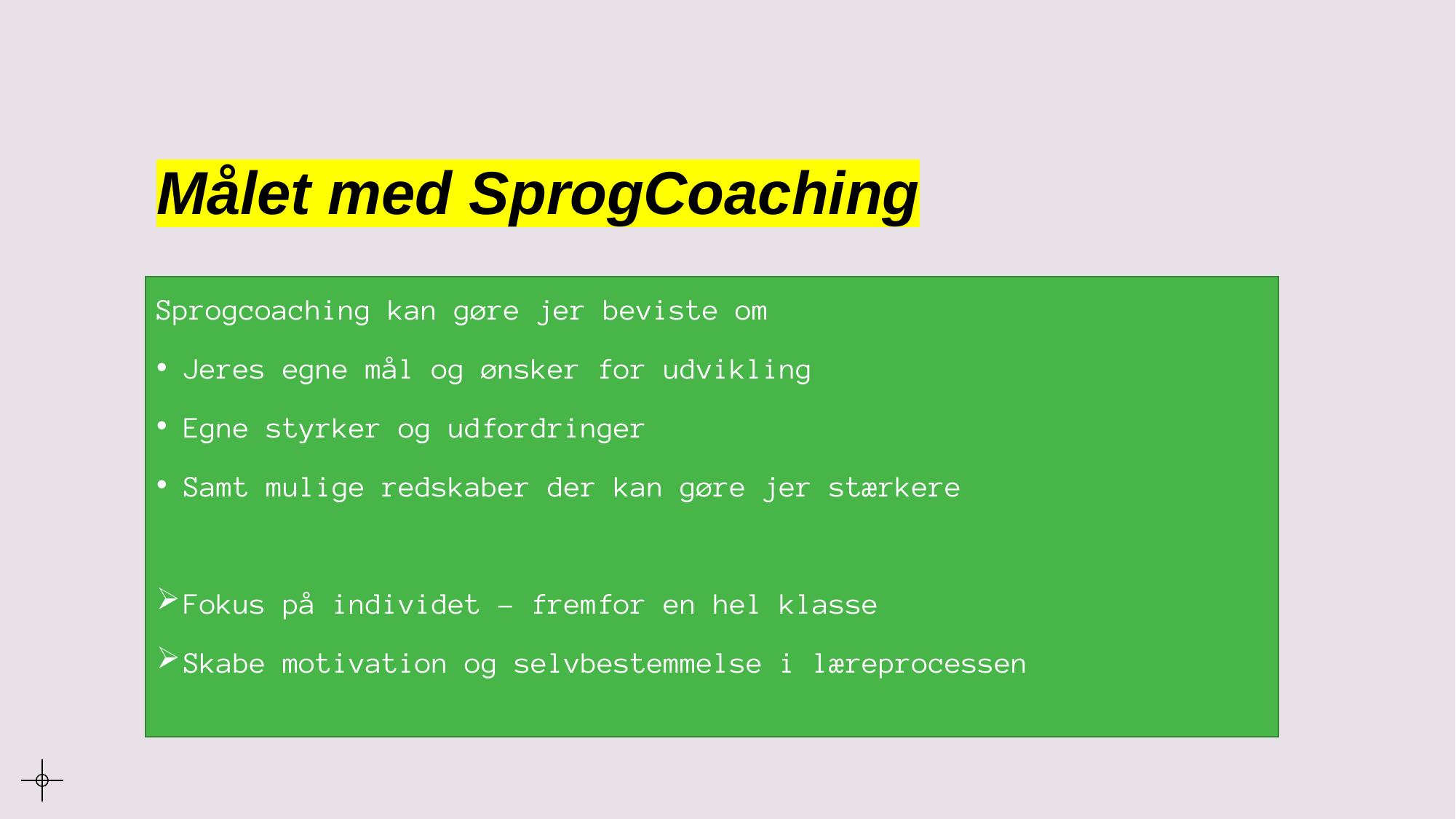

# Målet med SprogCoaching
Sprogcoaching kan gøre jer beviste om
Jeres egne mål og ønsker for udvikling
Egne styrker og udfordringer
Samt mulige redskaber der kan gøre jer stærkere

Fokus på individet – fremfor en hel klasse
Skabe motivation og selvbestemmelse i læreprocessen